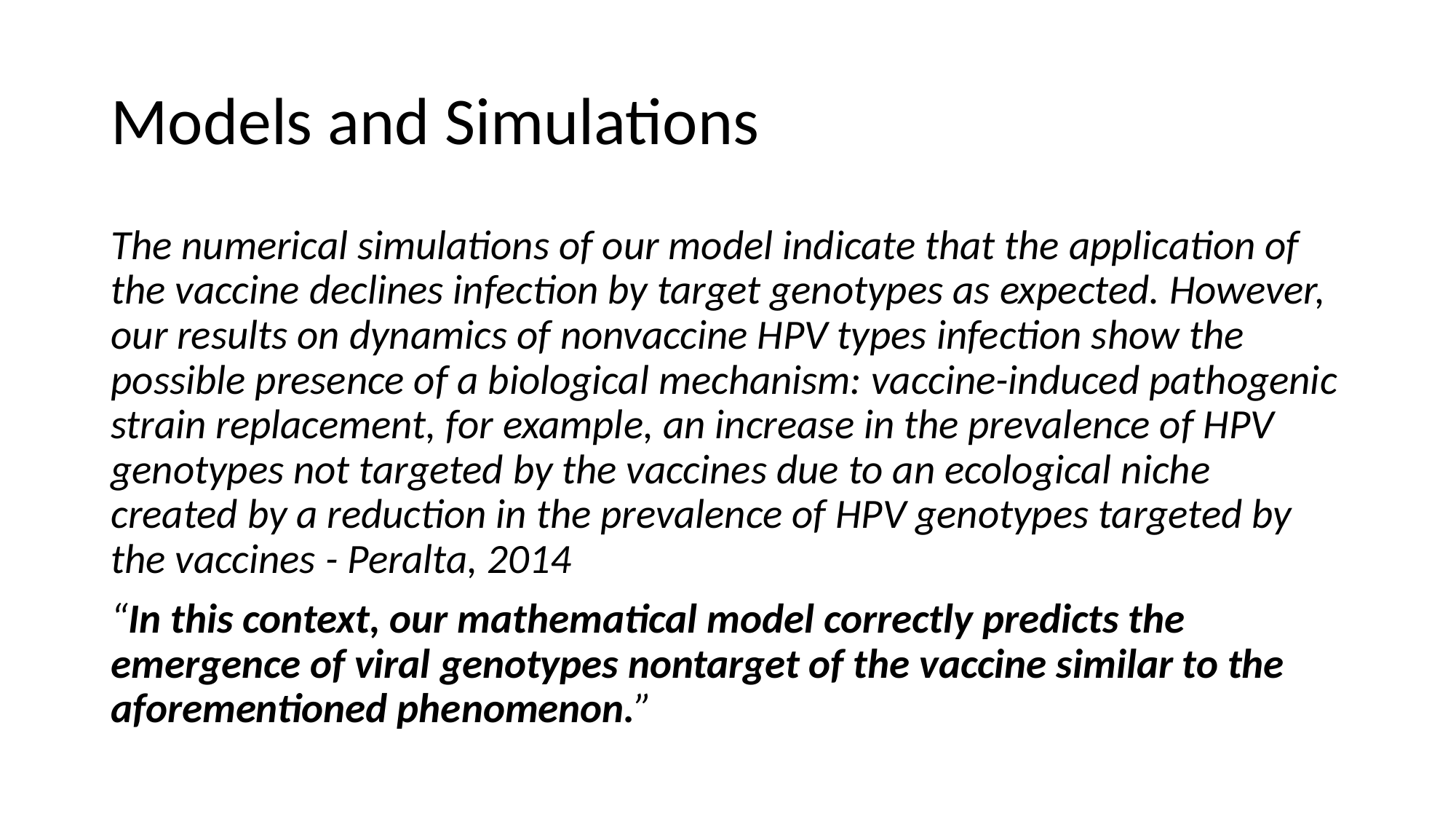

# Models and Simulations
The numerical simulations of our model indicate that the application of the vaccine declines infection by target genotypes as expected. However, our results on dynamics of nonvaccine HPV types infection show the possible presence of a biological mechanism: vaccine-induced pathogenic strain replacement, for example, an increase in the prevalence of HPV genotypes not targeted by the vaccines due to an ecological niche created by a reduction in the prevalence of HPV genotypes targeted by the vaccines - Peralta, 2014
“In this context, our mathematical model correctly predicts the emergence of viral genotypes nontarget of the vaccine similar to the aforementioned phenomenon.”